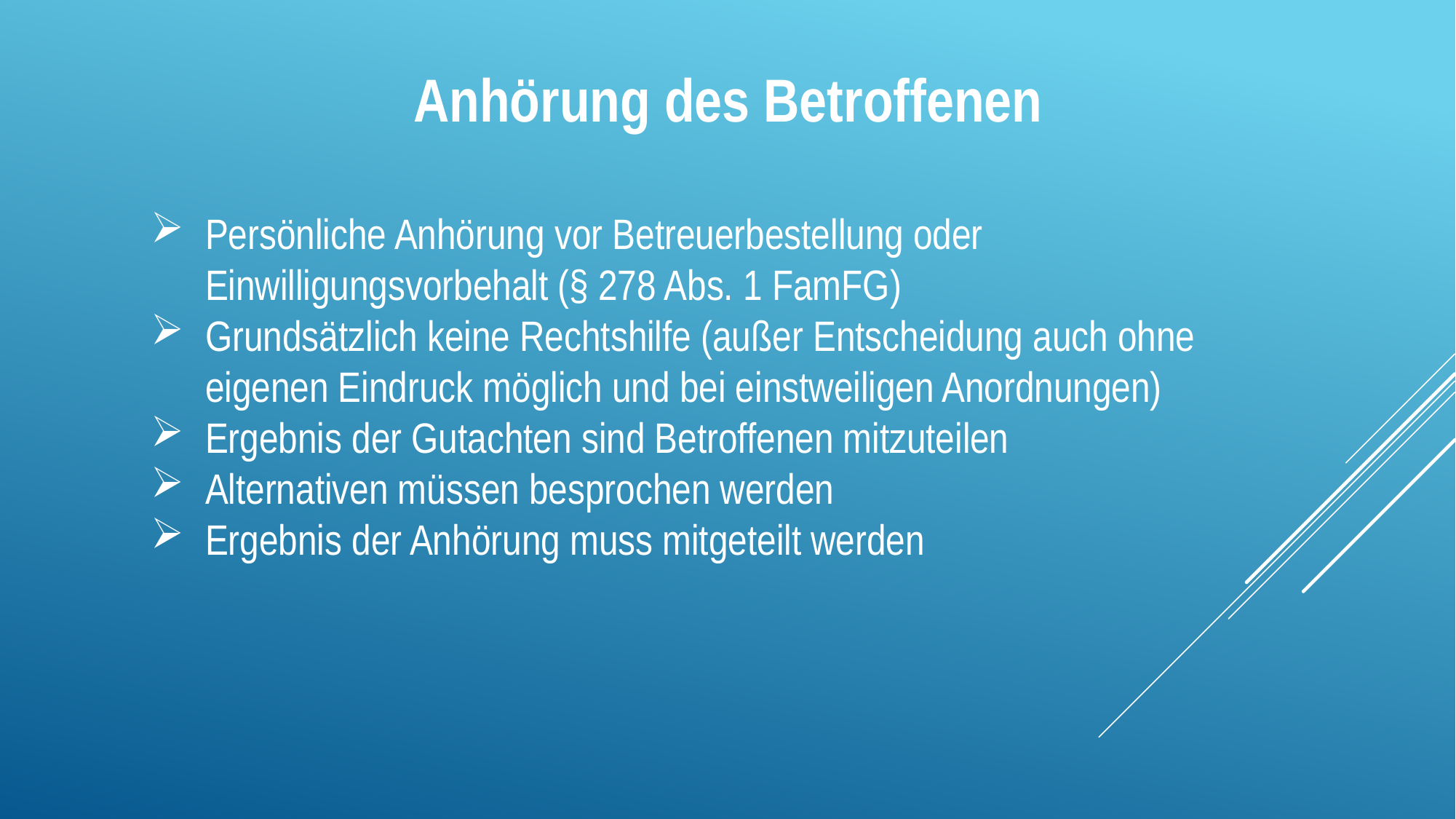

Anhörung des Betroffenen

Persönliche Anhörung vor Betreuerbestellung oder Einwilligungsvorbehalt (§ 278 Abs. 1 FamFG)
Grundsätzlich keine Rechtshilfe (außer Entscheidung auch ohne eigenen Eindruck möglich und bei einstweiligen Anordnungen)
Ergebnis der Gutachten sind Betroffenen mitzuteilen
Alternativen müssen besprochen werden
Ergebnis der Anhörung muss mitgeteilt werden